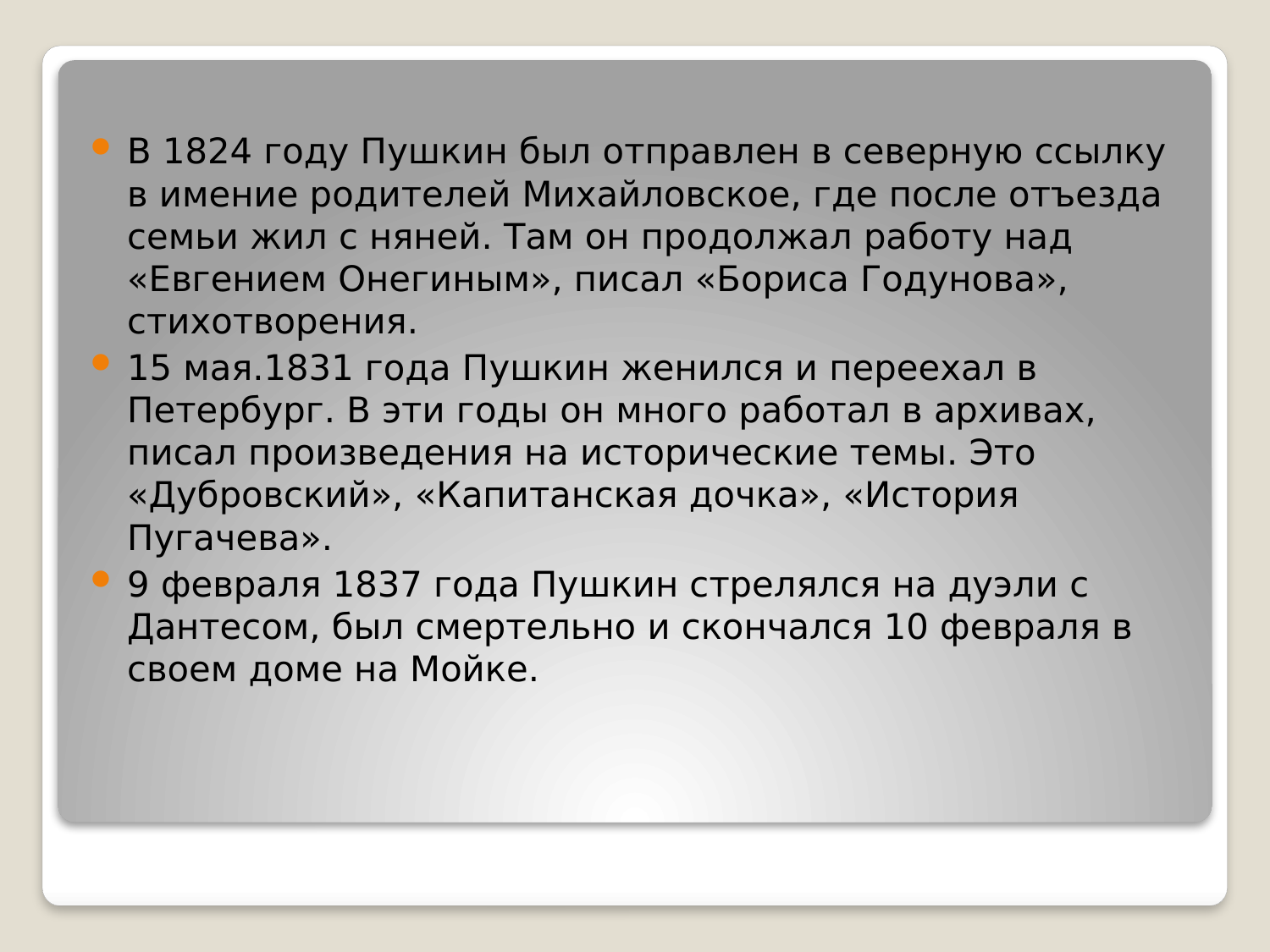

В 1824 году Пушкин был отправлен в северную ссылку в имение родителей Михайловское, где после отъезда семьи жил с няней. Там он продолжал работу над «Евгением Онегиным», писал «Бориса Годунова», стихотворения.
15 мая.1831 года Пушкин женился и переехал в Петербург. В эти годы он много работал в архивах, писал произведения на исторические темы. Это «Дубровский», «Капитанская дочка», «История Пугачева».
9 февраля 1837 года Пушкин стрелялся на дуэли с Дантесом, был смертельно и скончался 10 февраля в своем доме на Мойке.

#